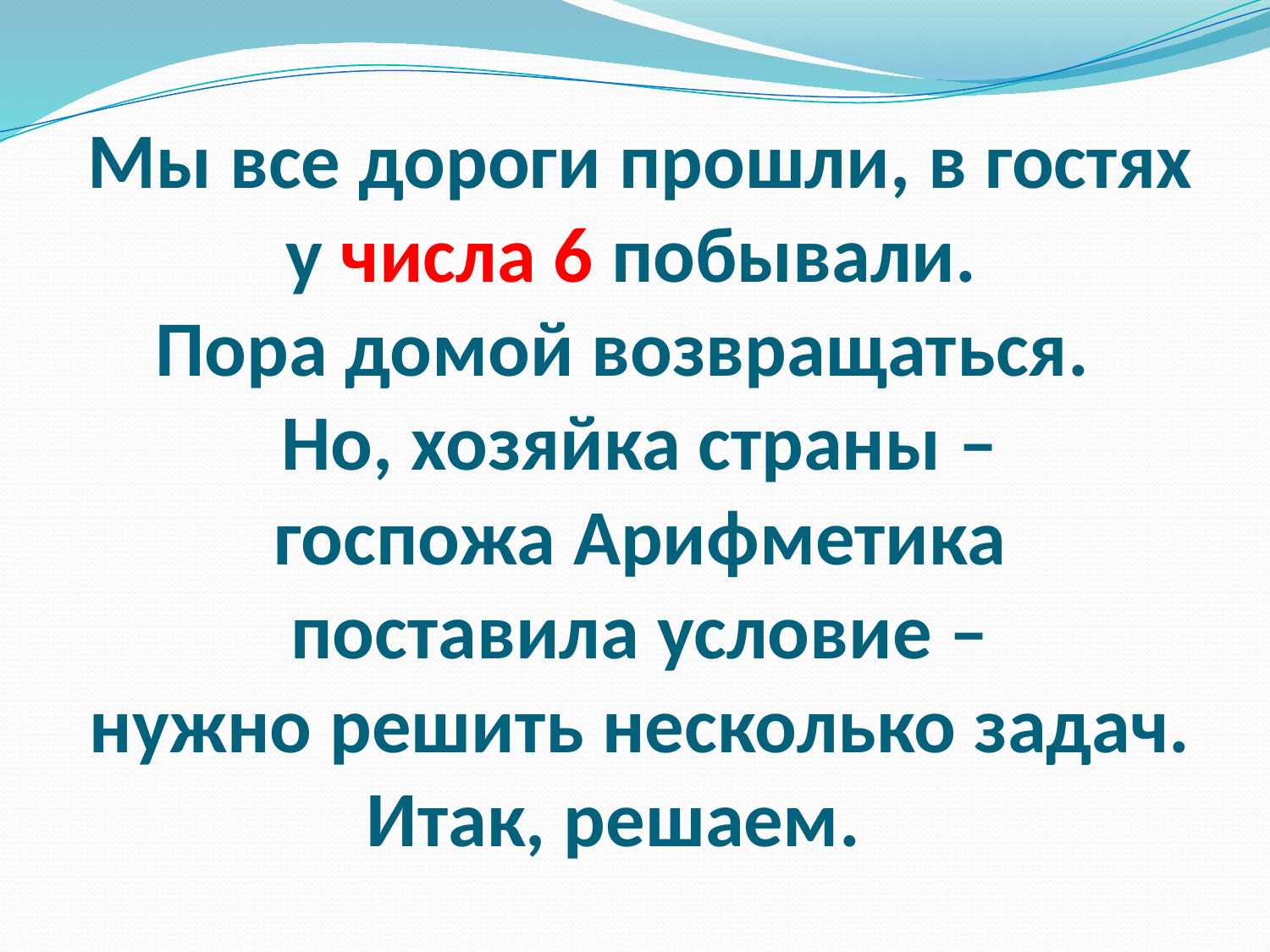

# Мы все дороги прошли, в гостях у числа 6 побывали. Пора домой возвращаться. Но, хозяйка страны – госпожа Арифметика поставила условие – нужно решить несколько задач. Итак, решаем.